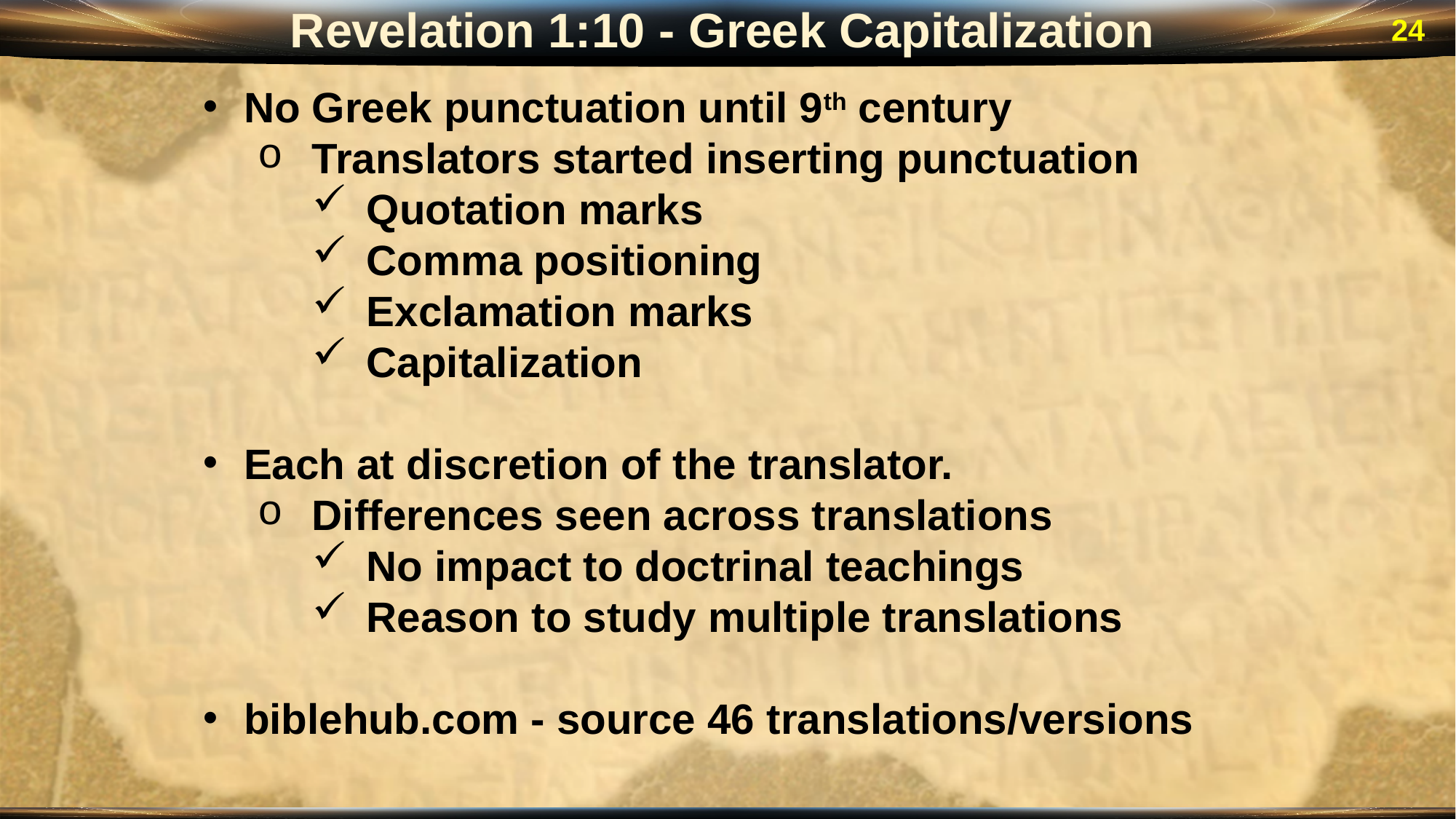

Revelation 1:10 - Greek Capitalization

24
No Greek punctuation until 9th century
Translators started inserting punctuation
Quotation marks
Comma positioning
Exclamation marks
Capitalization

Each at discretion of the translator.
Differences seen across translations
No impact to doctrinal teachings
Reason to study multiple translations

biblehub.com - source 46 translations/versions